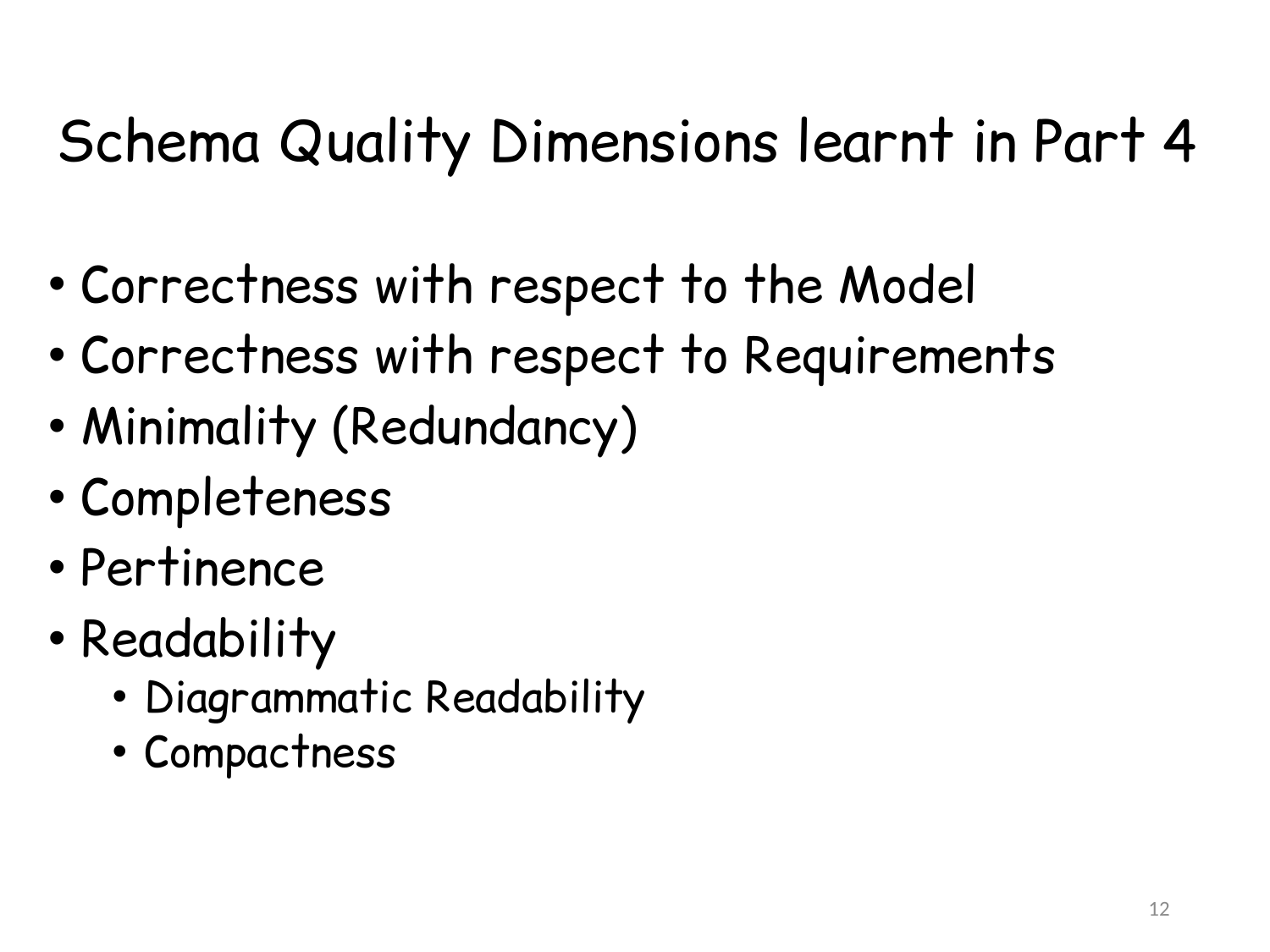

# Schema Quality Dimensions learnt in Part 4
Correctness with respect to the Model
Correctness with respect to Requirements
Minimality (Redundancy)
Completeness
Pertinence
Readability
Diagrammatic Readability
Compactness

12